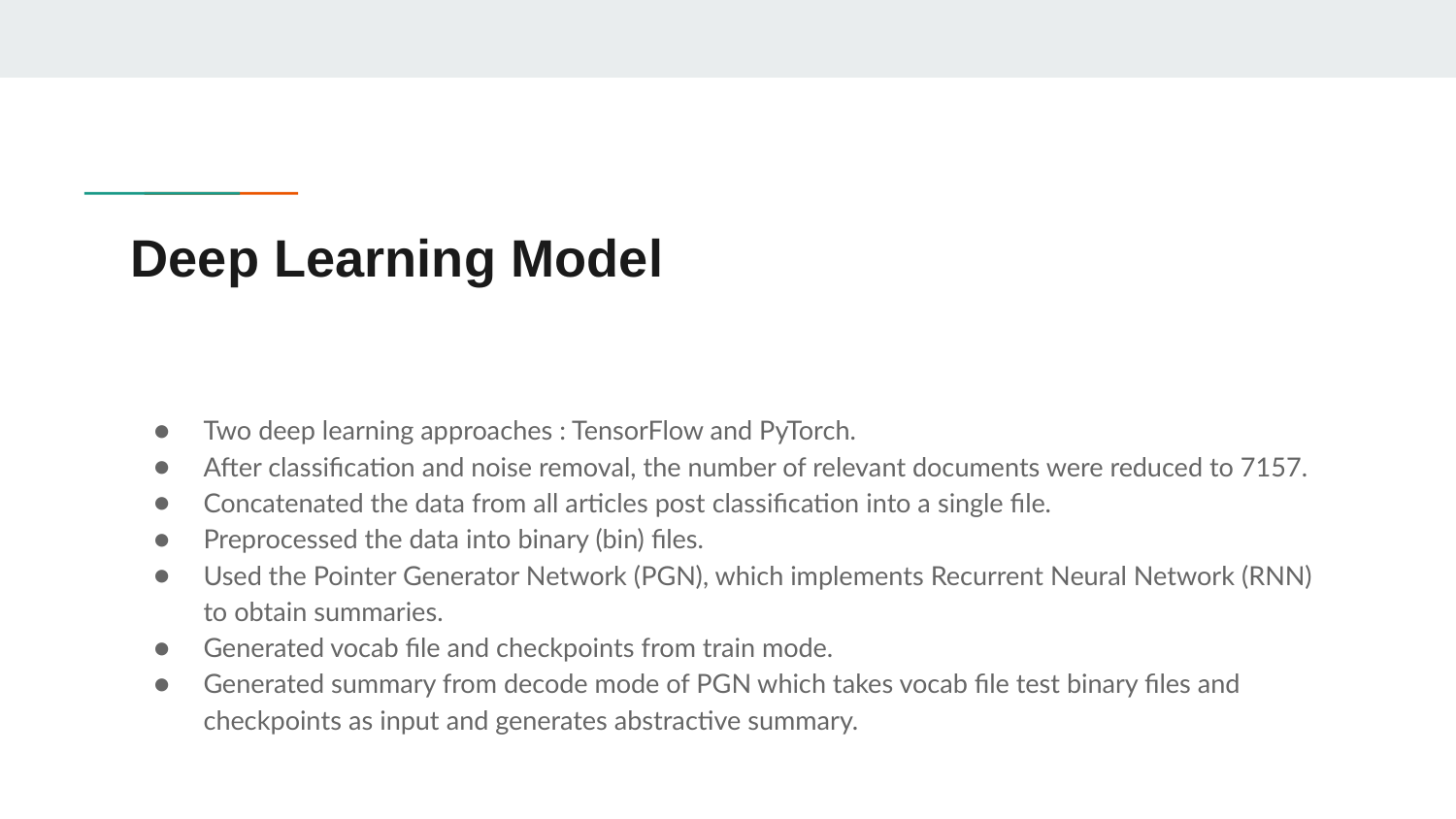

# Deep Learning Model

Two deep learning approaches : TensorFlow and PyTorch.
After classification and noise removal, the number of relevant documents were reduced to 7157.
Concatenated the data from all articles post classification into a single file.
Preprocessed the data into binary (bin) files.
Used the Pointer Generator Network (PGN), which implements Recurrent Neural Network (RNN) to obtain summaries.
Generated vocab file and checkpoints from train mode.
Generated summary from decode mode of PGN which takes vocab file test binary files and checkpoints as input and generates abstractive summary.